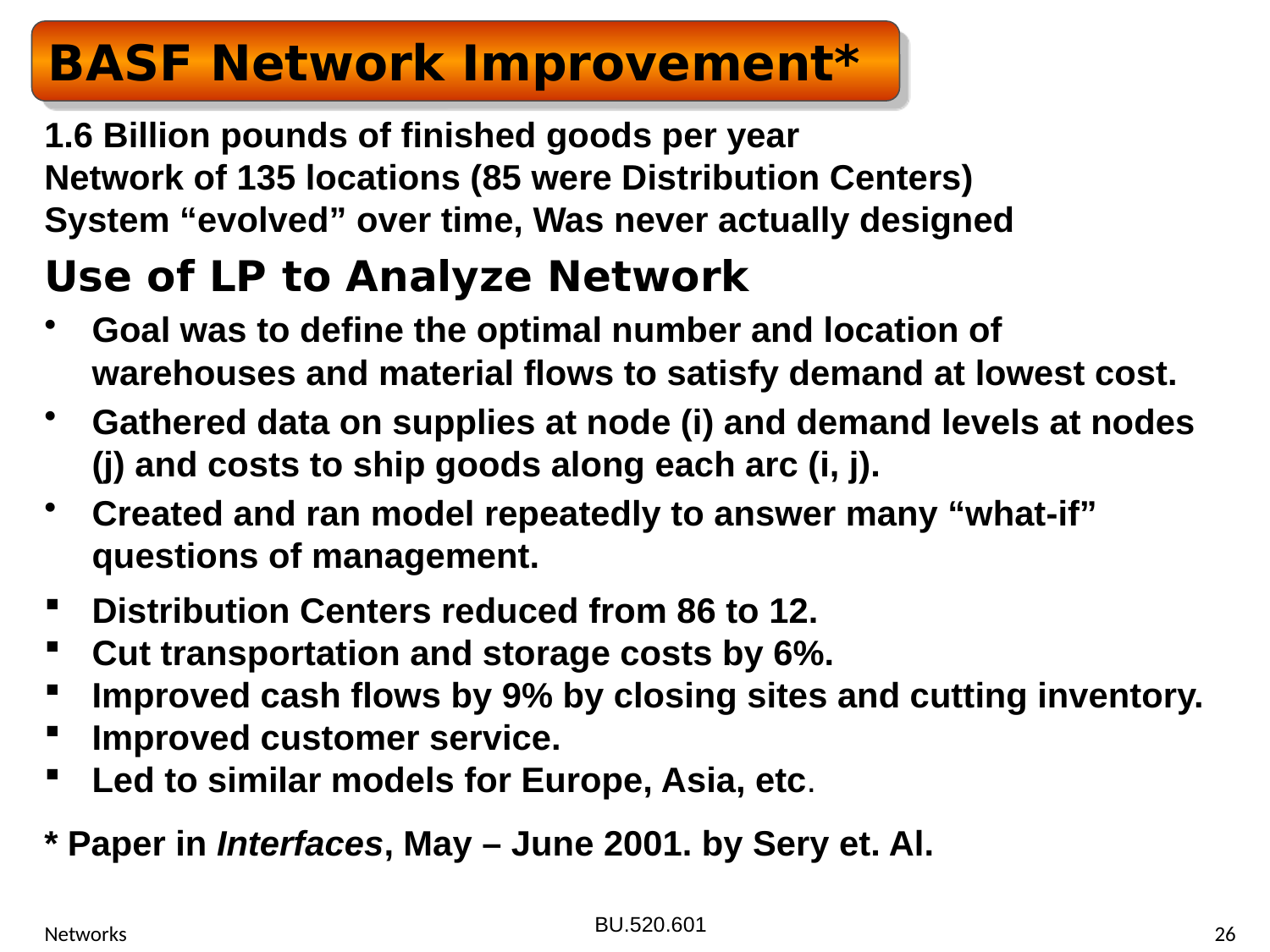

BASF Network Improvement*
1.6 Billion pounds of finished goods per year
Network of 135 locations (85 were Distribution Centers)
System “evolved” over time, Was never actually designed
Use of LP to Analyze Network
Goal was to define the optimal number and location of warehouses and material flows to satisfy demand at lowest cost.
Gathered data on supplies at node (i) and demand levels at nodes (j) and costs to ship goods along each arc (i, j).
Created and ran model repeatedly to answer many “what-if” questions of management.
Distribution Centers reduced from 86 to 12.
Cut transportation and storage costs by 6%.
Improved cash flows by 9% by closing sites and cutting inventory.
Improved customer service.
Led to similar models for Europe, Asia, etc.
* Paper in Interfaces, May – June 2001. by Sery et. Al.
Networks
26